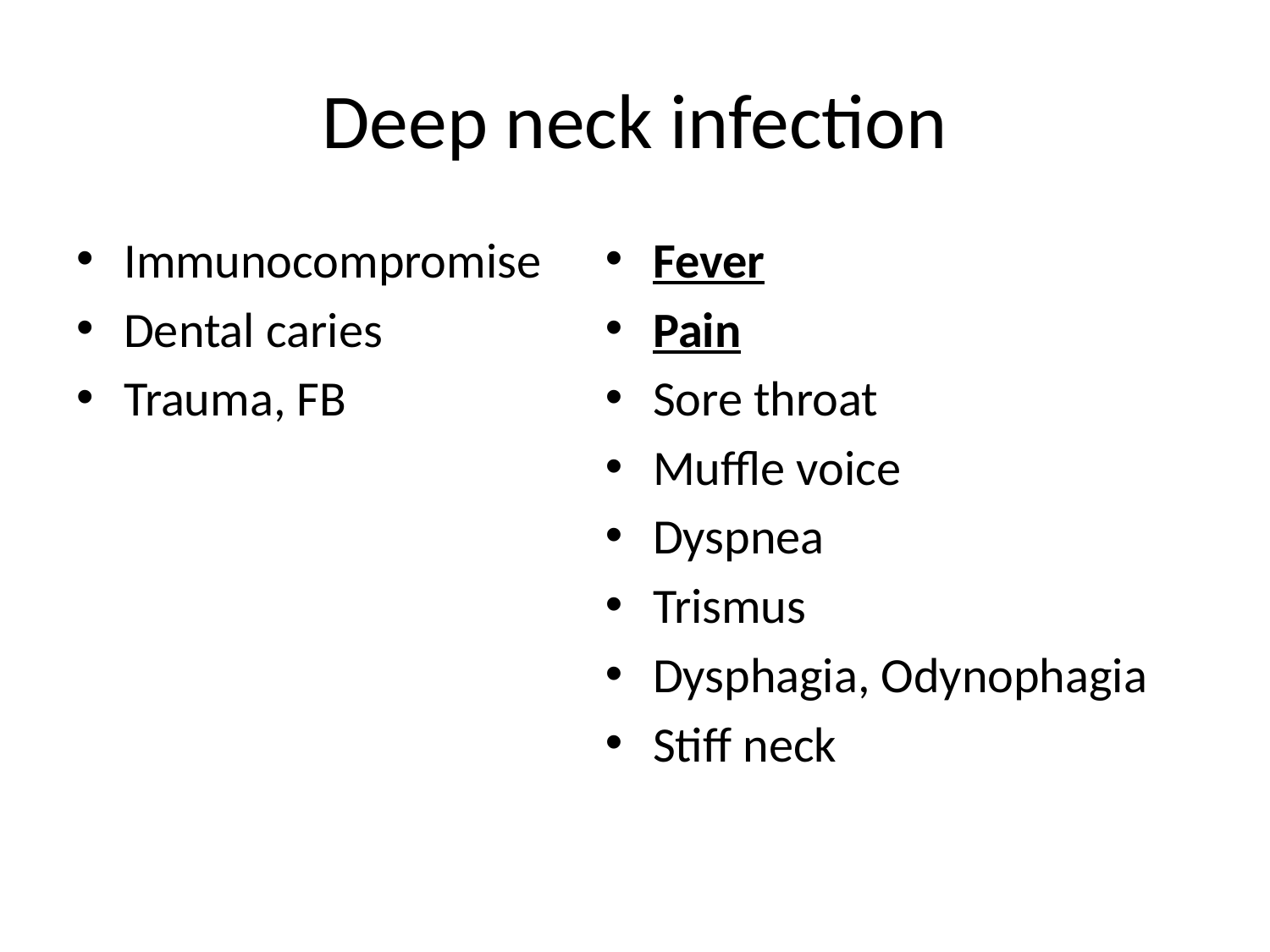

# Deep neck infection
Immunocompromise
Dental caries
Trauma, FB

Fever
Pain
Sore throat
Muffle voice
Dyspnea
Trismus
Dysphagia, Odynophagia
Stiff neck